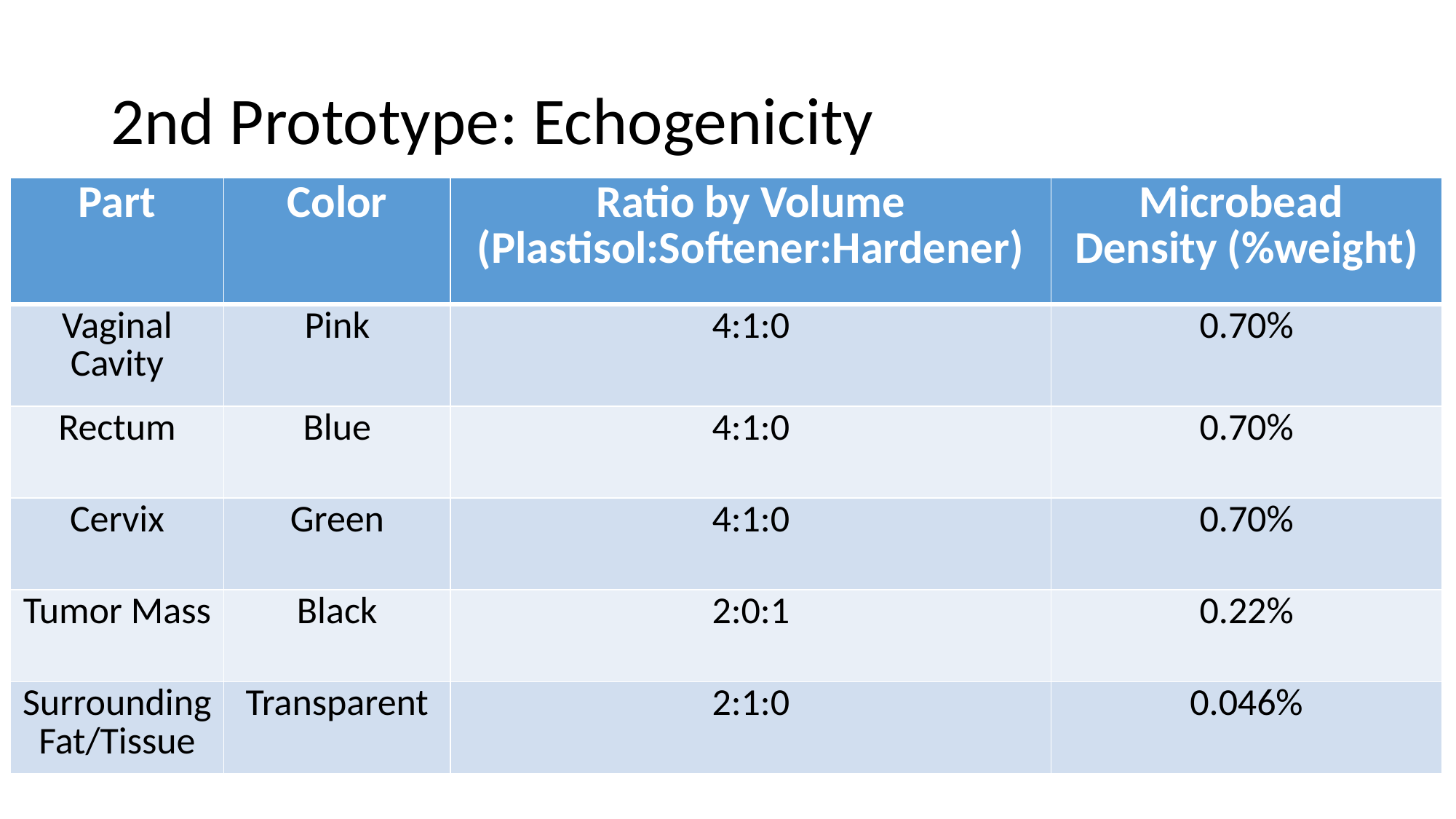

# 2nd Prototype: Echogenicity
| Part | Color | Ratio by Volume (Plastisol:Softener:Hardener) | Microbead Density (%weight) |
| --- | --- | --- | --- |
| Vaginal Cavity | Pink | 4:1:0 | 0.70% |
| Rectum | Blue | 4:1:0 | 0.70% |
| Cervix | Green | 4:1:0 | 0.70% |
| Tumor Mass | Black | 2:0:1 | 0.22% |
| Surrounding Fat/Tissue | Transparent | 2:1:0 | 0.046% |